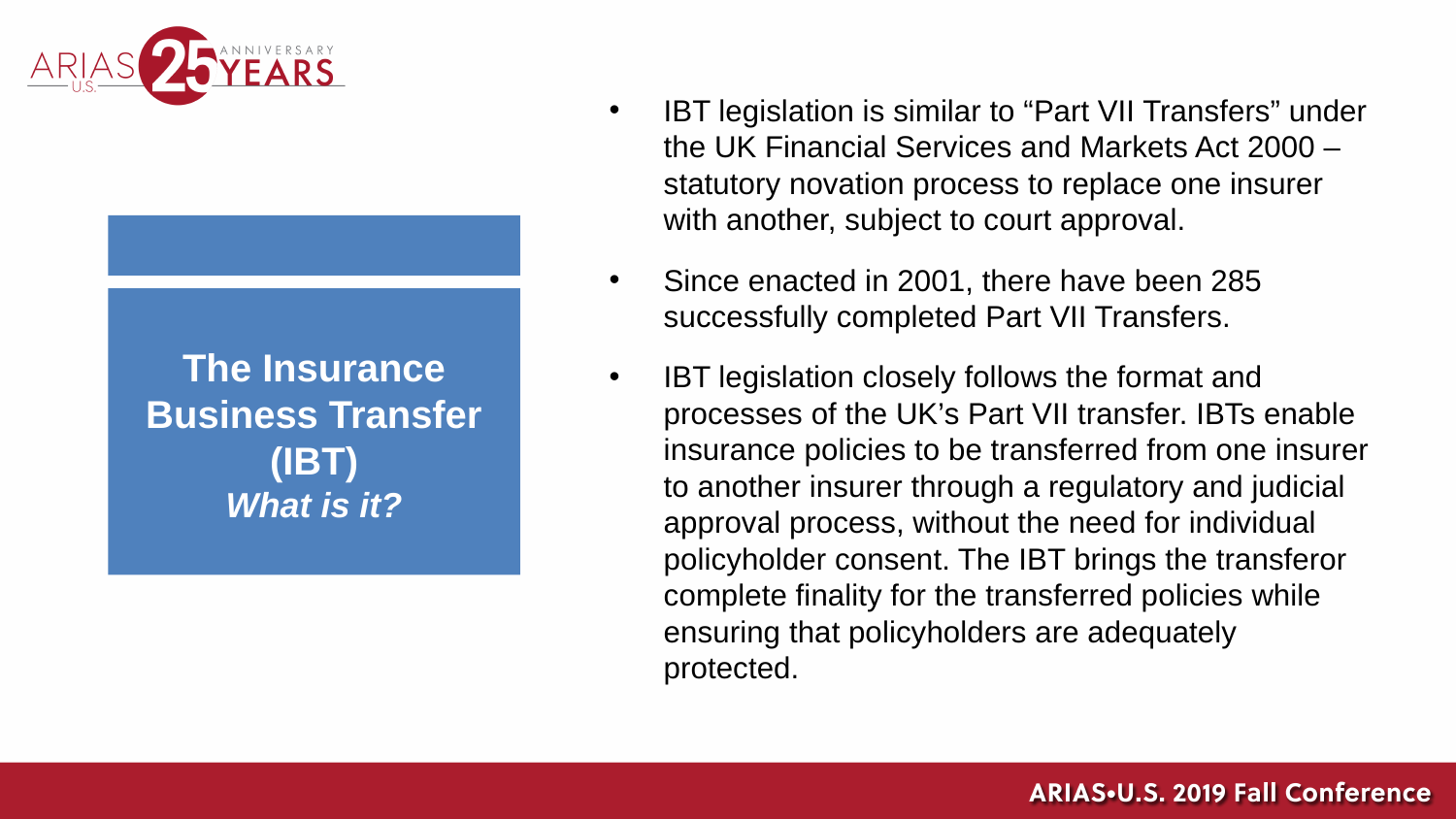

IBT legislation is similar to “Part VII Transfers” under the UK Financial Services and Markets Act 2000 – statutory novation process to replace one insurer with another, subject to court approval.
Since enacted in 2001, there have been 285 successfully completed Part VII Transfers.
IBT legislation closely follows the format and processes of the UK’s Part VII transfer. IBTs enable insurance policies to be transferred from one insurer to another insurer through a regulatory and judicial approval process, without the need for individual policyholder consent. The IBT brings the transferor complete finality for the transferred policies while ensuring that policyholders are adequately protected.

# The Insurance Business Transfer (IBT) What is it?